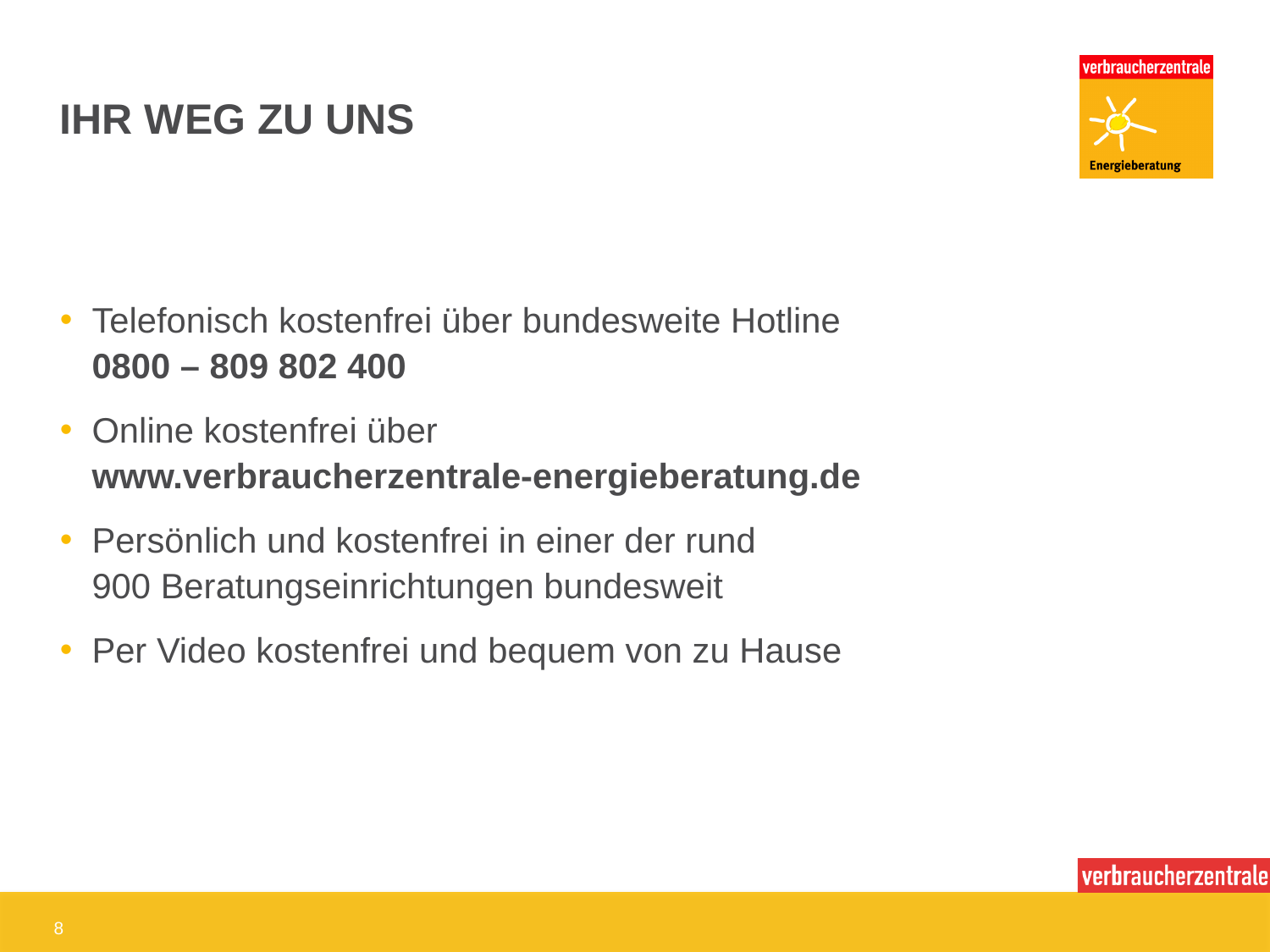

# Ihr weg zu uns

Telefonisch kostenfrei über bundesweite Hotline
0800 – 809 802 400
Online kostenfrei über
www.verbraucherzentrale-energieberatung.de
Persönlich und kostenfrei in einer der rund
900 Beratungseinrichtungen bundesweit
Per Video kostenfrei und bequem von zu Hause